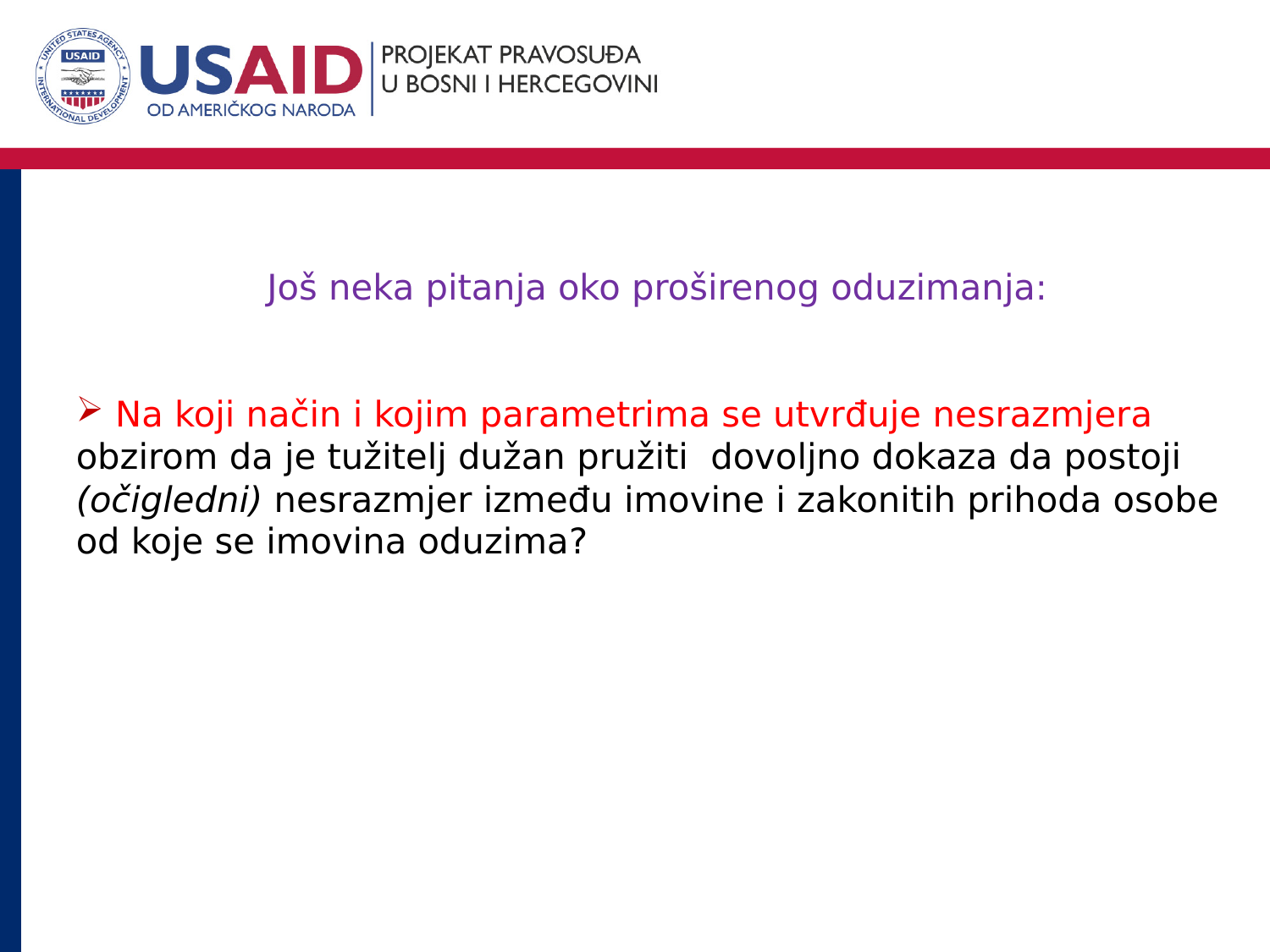

Još neka pitanja oko proširenog oduzimanja:

 Na koji način i kojim parametrima se utvrđuje nesrazmjera obzirom da je tužitelj dužan pružiti  dovoljno dokaza da postoji  (očigledni) nesrazmjer između imovine i zakonitih prihoda osobe od koje se imovina oduzima?